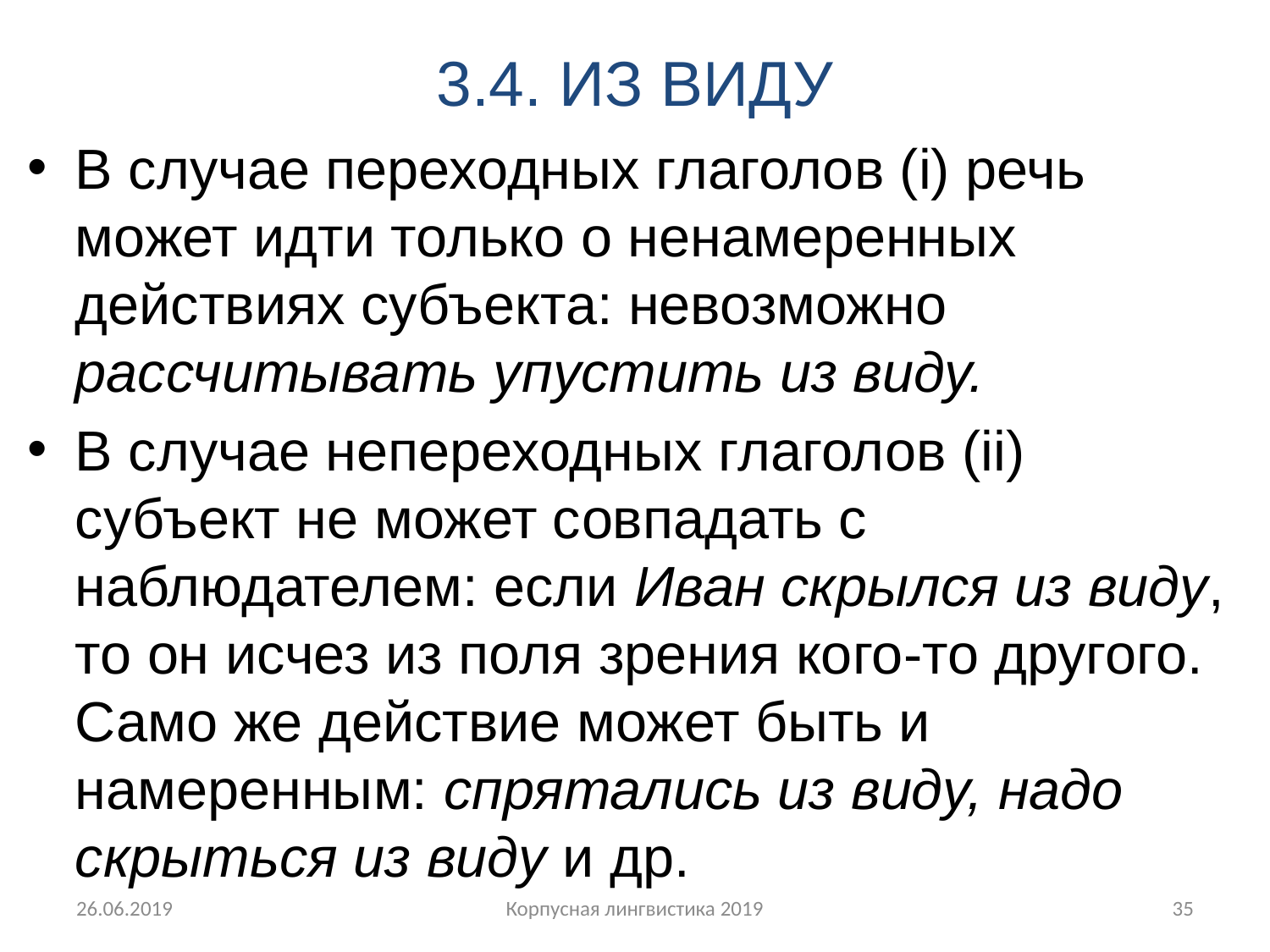

# 3.4. ИЗ ВИДУ
В случае переходных глаголов (i) речь может идти только о ненамеренных действиях субъекта: невозможно рассчитывать упустить из виду.
В случае непереходных глаголов (ii) субъект не может совпадать с наблюдателем: если Иван скрылся из виду, то он исчез из поля зрения кого-то другого. Само же действие может быть и намеренным: спрятались из виду, надо скрыться из виду и др.
26.06.2019
Корпусная лингвистика 2019
35